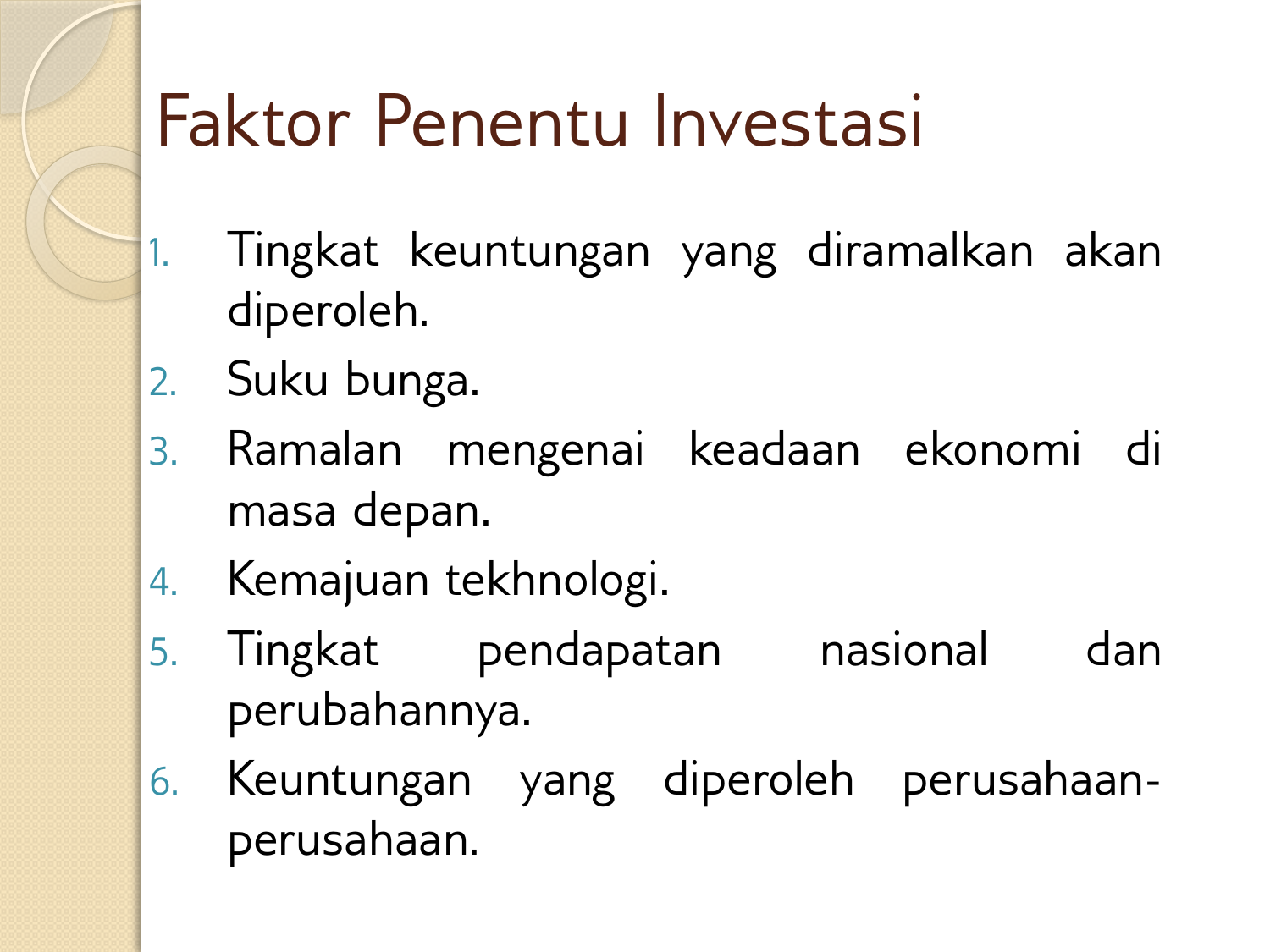

# Faktor Penentu Investasi
Tingkat keuntungan yang diramalkan akan diperoleh.
Suku bunga.
Ramalan mengenai keadaan ekonomi di masa depan.
Kemajuan tekhnologi.
Tingkat pendapatan nasional dan perubahannya.
Keuntungan yang diperoleh perusahaan-perusahaan.